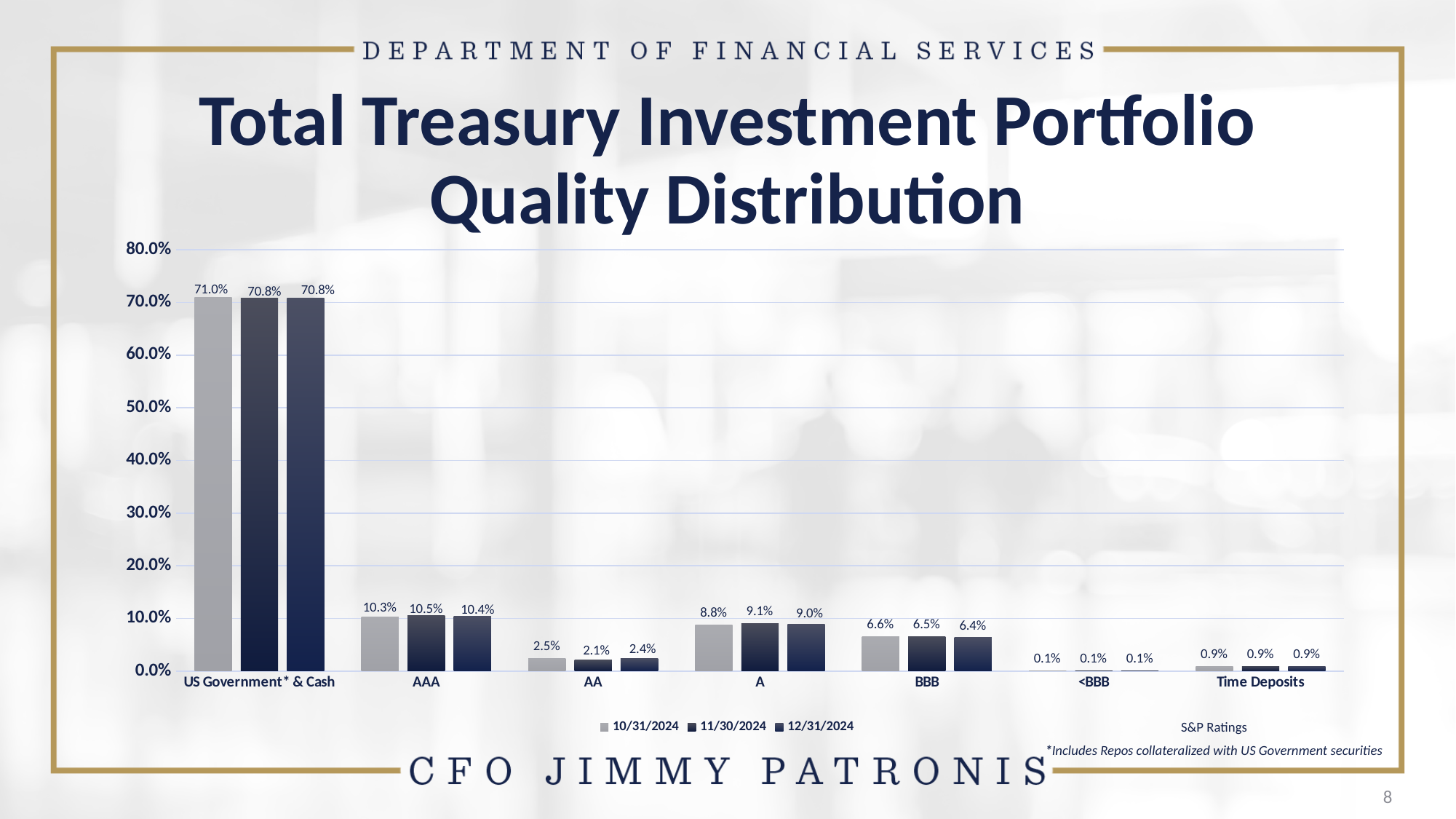

# Total Treasury Investment Portfolio Quality Distribution

### Chart

| Category | 10/31/2024 | 11/30/2024 | 12/31/2024 |
|---|---|---|---|
| US Government* & Cash | 0.7096 | 0.708 | 0.7084 |
| AAA | 0.1031 | 0.1051 | 0.1044 |
| AA | 0.0245 | 0.021 | 0.0243 |
| A | 0.0877 | 0.0906 | 0.0896 |
| BBB | 0.0655 | 0.0653 | 0.0636 |
| <BBB | 0.0007 | 0.0008 | 0.0006 |
| Time Deposits | 0.009 | 0.0092 | 0.0091 |
S&P Ratings
*Includes Repos collateralized with US Government securities
8